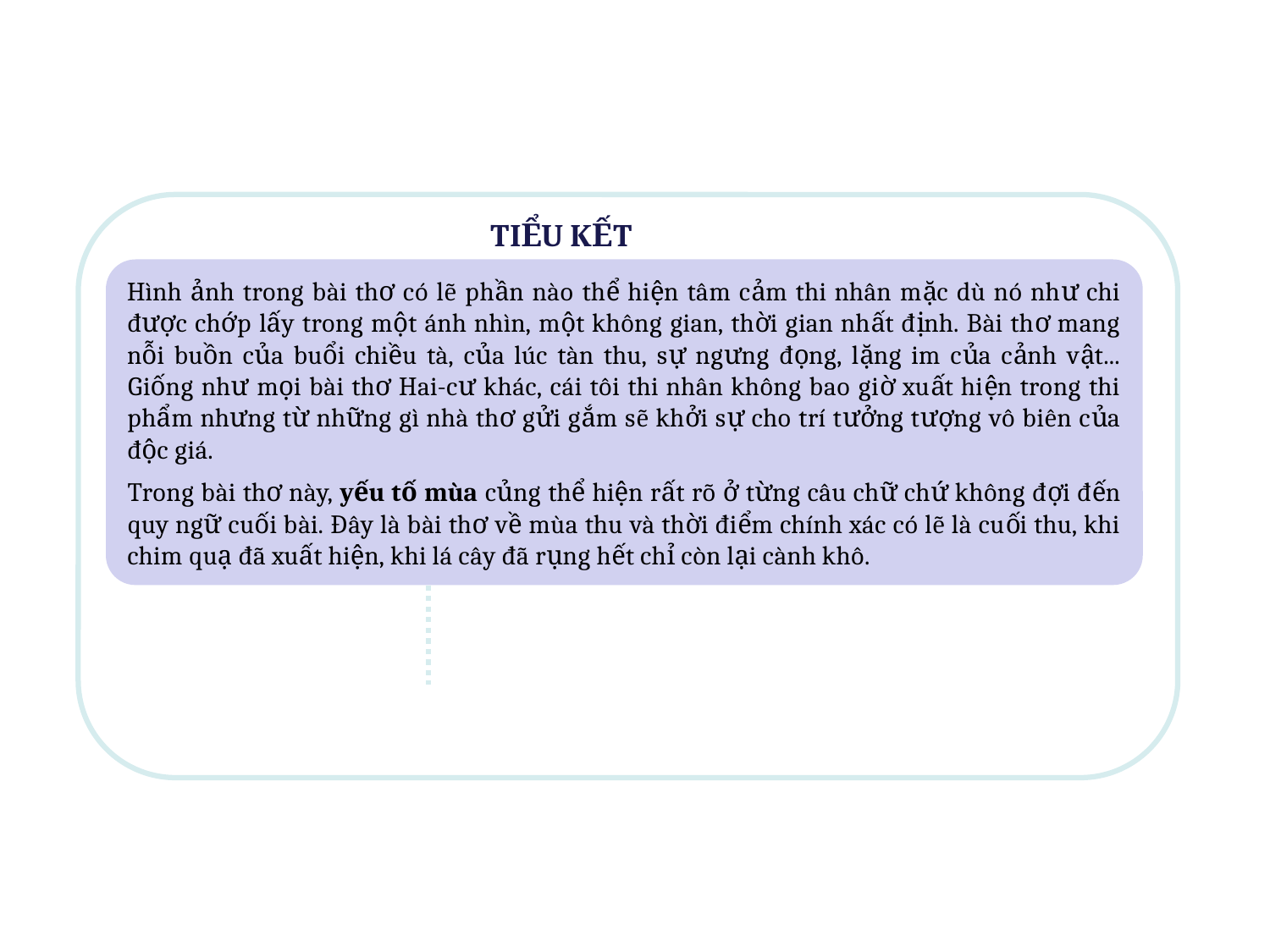

TIỂU KẾT
Hình ảnh trong bài thơ có lẽ phần nào thể hiện tâm cảm thi nhân mặc dù nó như chi được chớp lấy trong một ánh nhìn, một không gian, thời gian nhất định. Bài thơ mang nỗi buồn của buổi chiều tà, của lúc tàn thu, sự ngưng đọng, lặng im của cảnh vật... Giống như mọi bài thơ Hai-cư khác, cái tôi thi nhân không bao giờ xuất hiện trong thi phẩm nhưng từ những gì nhà thơ gửi gắm sẽ khởi sự cho trí tưởng tượng vô biên của độc giá.
Trong bài thơ này, yếu tố mùa củng thể hiện rất rõ ở từng câu chữ chứ không đợi đến quy ngữ cuối bài. Đây là bài thơ về mùa thu và thời điểm chính xác có lẽ là cuối thu, khi chim quạ đã xuất hiện, khi lá cây đã rụng hết chỉ còn lại cành khô.